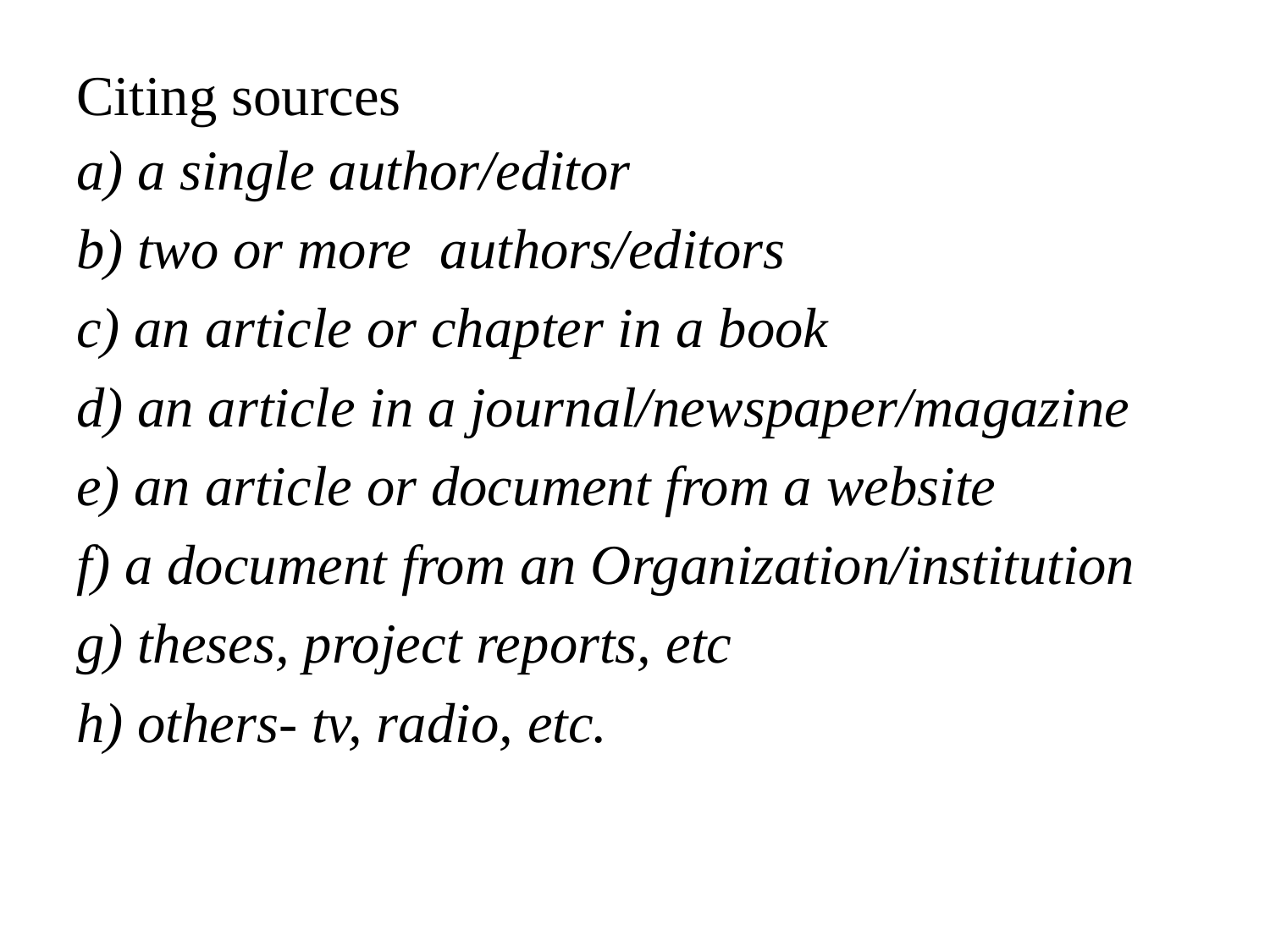

# Citing sources
a) a single author/editor
b) two or more  authors/editors
c) an article or chapter in a book
d) an article in a journal/newspaper/magazine
e) an article or document from a website
f) a document from an Organization/institution
g) theses, project reports, etc
h) others- tv, radio, etc.